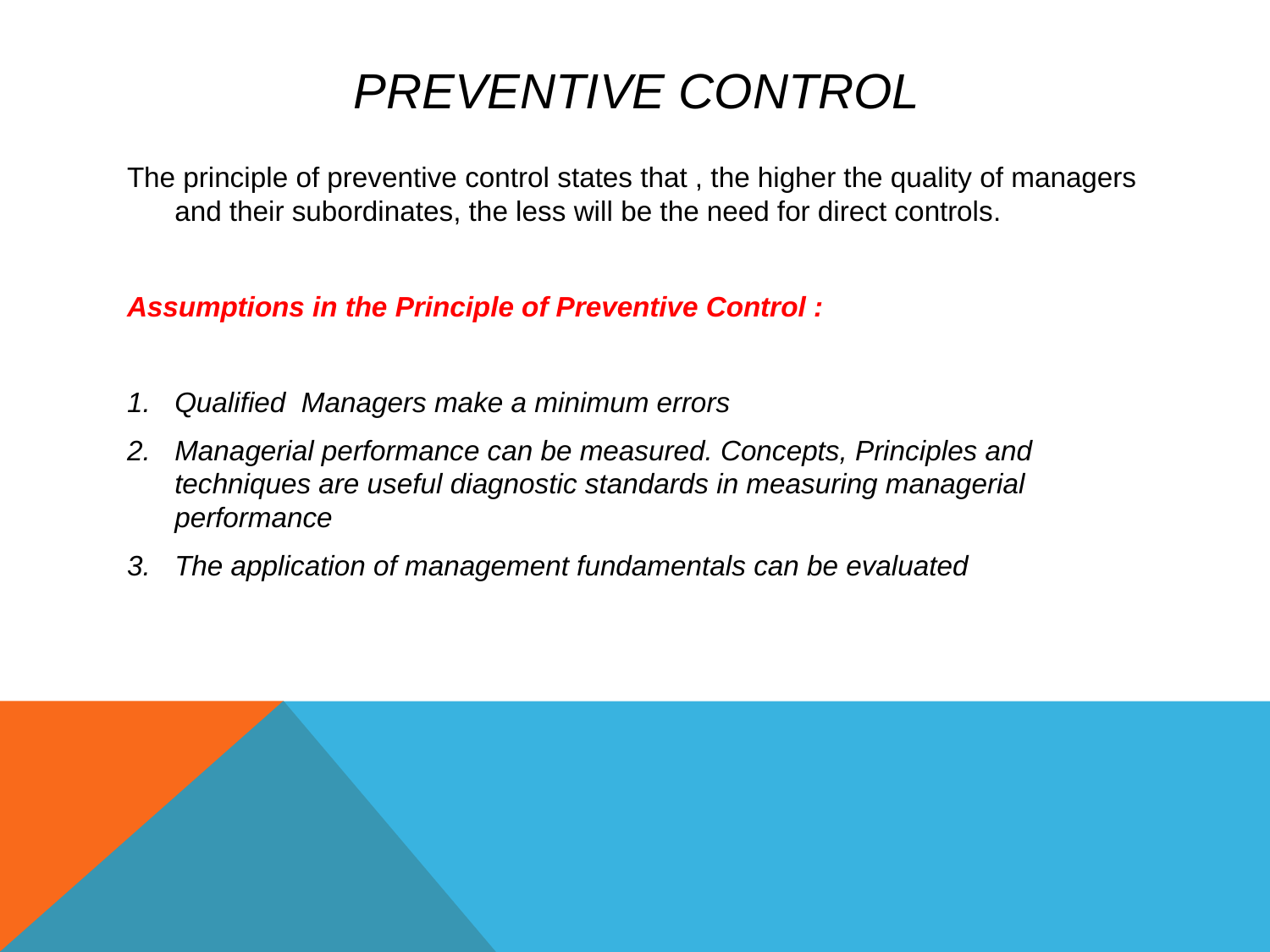

# Preventive control
The principle of preventive control states that , the higher the quality of managers and their subordinates, the less will be the need for direct controls.

Assumptions in the Principle of Preventive Control :

Qualified  Managers make a minimum errors
Managerial performance can be measured. Concepts, Principles and techniques are useful diagnostic standards in measuring managerial performance
The application of management fundamentals can be evaluated